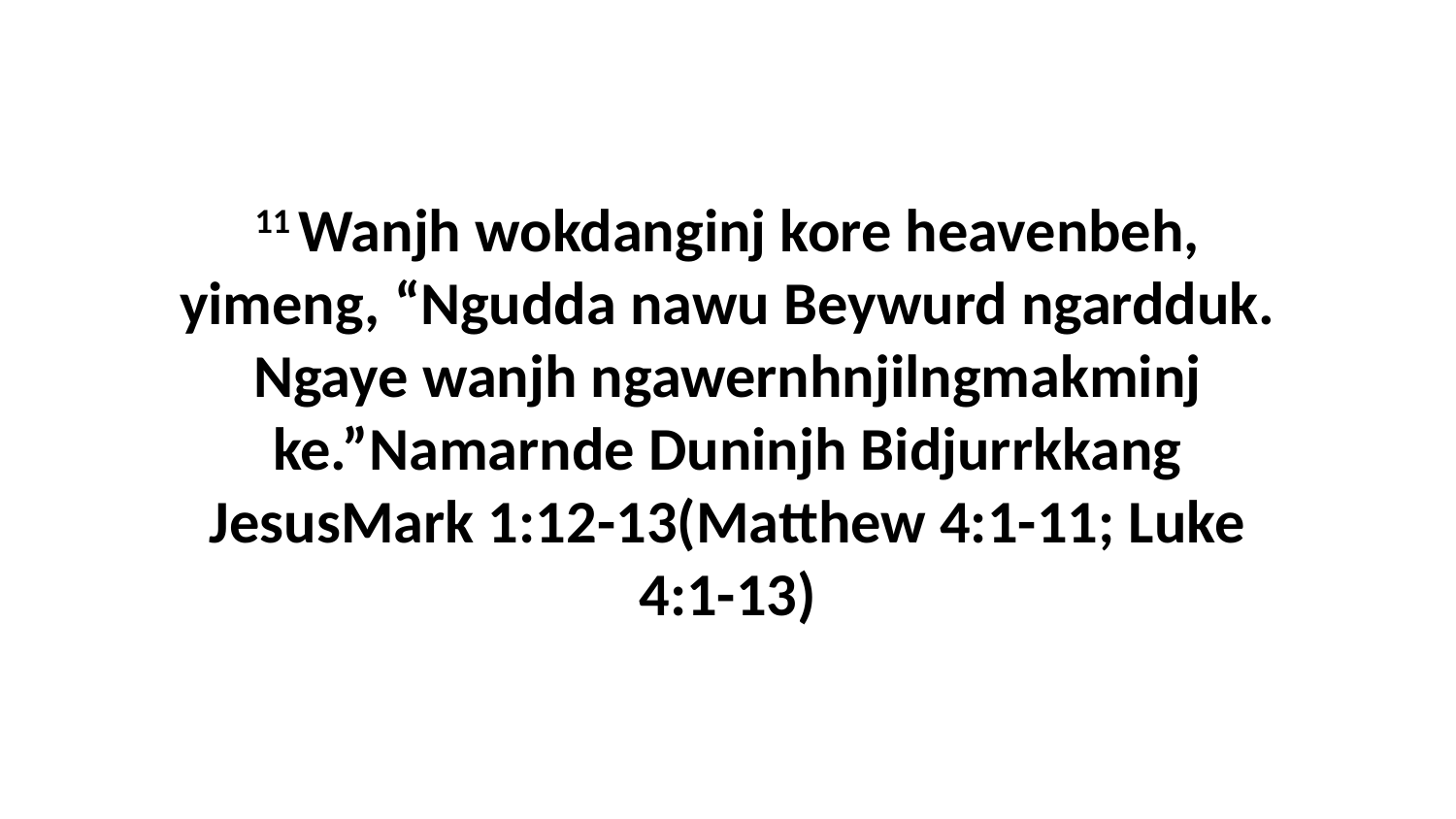

11 Wanjh wokdanginj kore heavenbeh, yimeng, “Ngudda nawu Beywurd ngardduk. Ngaye wanjh ngawernhnjilngmakminj ke.”Namarnde Duninjh Bidjurrkkang JesusMark 1:12-13(Matthew 4:1-11; Luke 4:1-13)